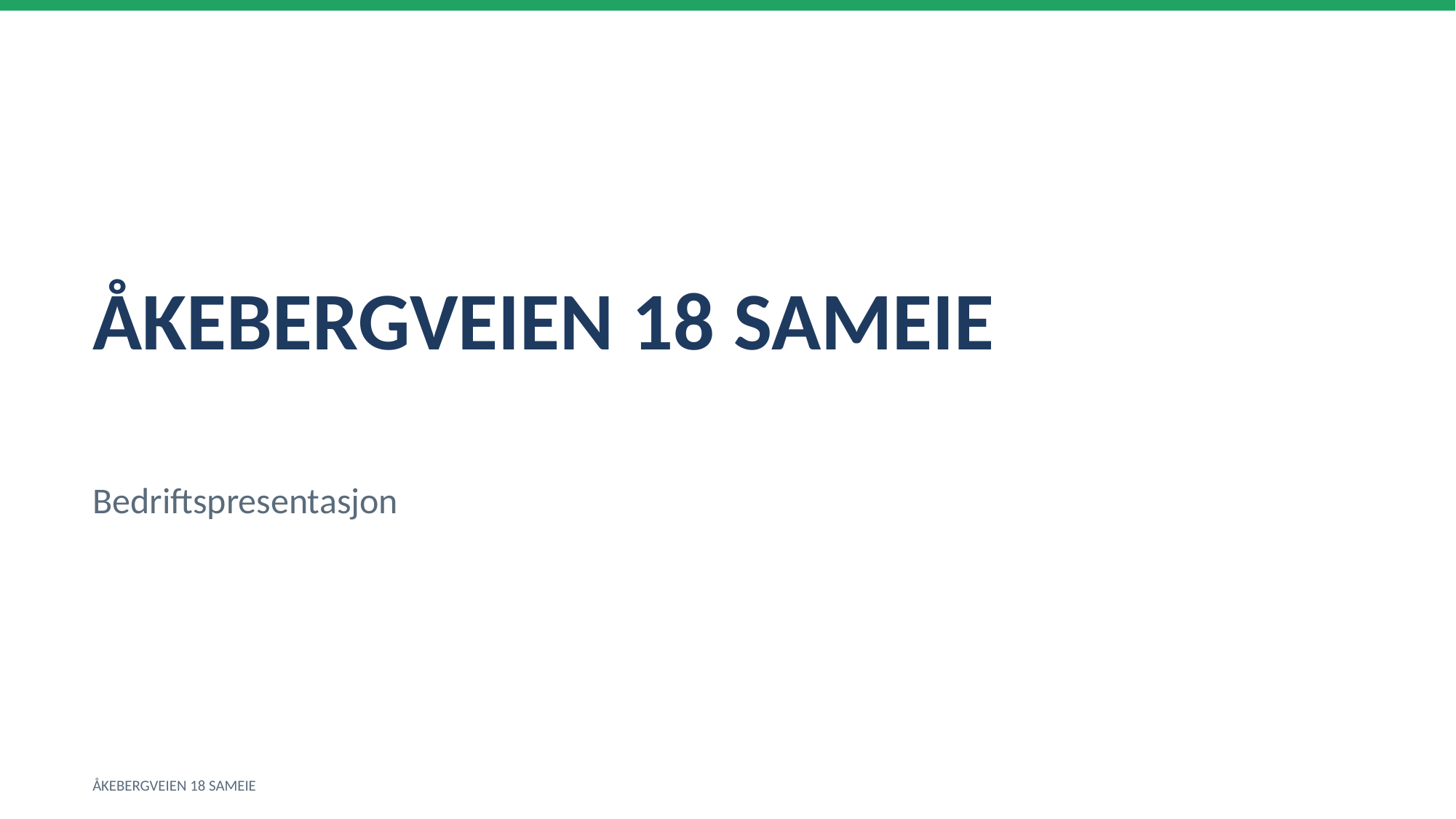

ÅKEBERGVEIEN 18 SAMEIE
Bedriftspresentasjon
ÅKEBERGVEIEN 18 SAMEIE